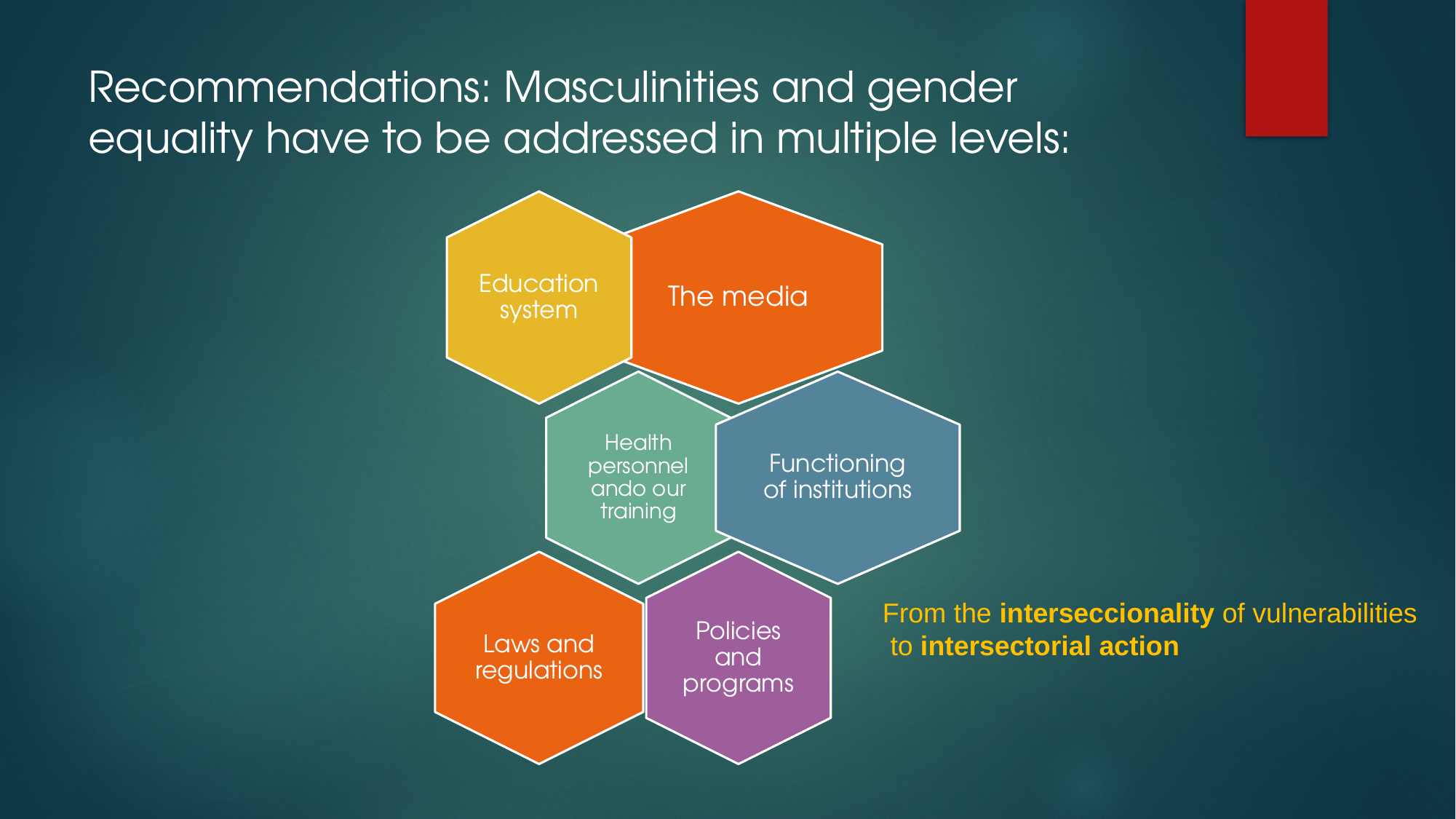

# Recommendations: Masculinities and gender equality have to be addressed in multiple levels:
The media

Education system
Health personnel ando our training

Functioning of institutions
Policies and programs

Laws and regulations
From the interseccionality of vulnerabilities
 to intersectorial action